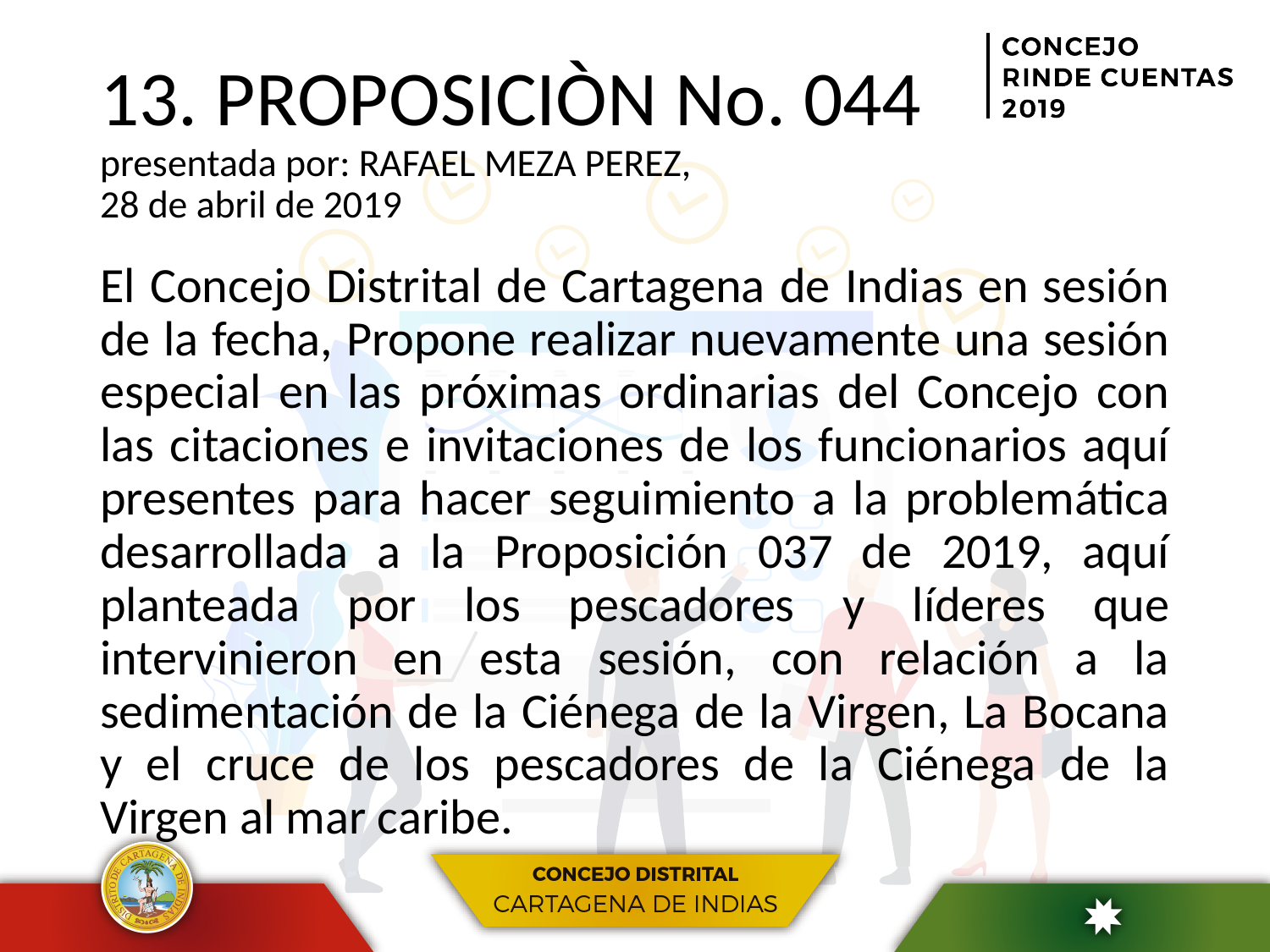

# 13. PROPOSICIÒN No. 044 presentada por: RAFAEL MEZA PEREZ, 28 de abril de 2019
El Concejo Distrital de Cartagena de Indias en sesión de la fecha, Propone realizar nuevamente una sesión especial en las próximas ordinarias del Concejo con las citaciones e invitaciones de los funcionarios aquí presentes para hacer seguimiento a la problemática desarrollada a la Proposición 037 de 2019, aquí planteada por los pescadores y líderes que intervinieron en esta sesión, con relación a la sedimentación de la Ciénega de la Virgen, La Bocana y el cruce de los pescadores de la Ciénega de la Virgen al mar caribe.